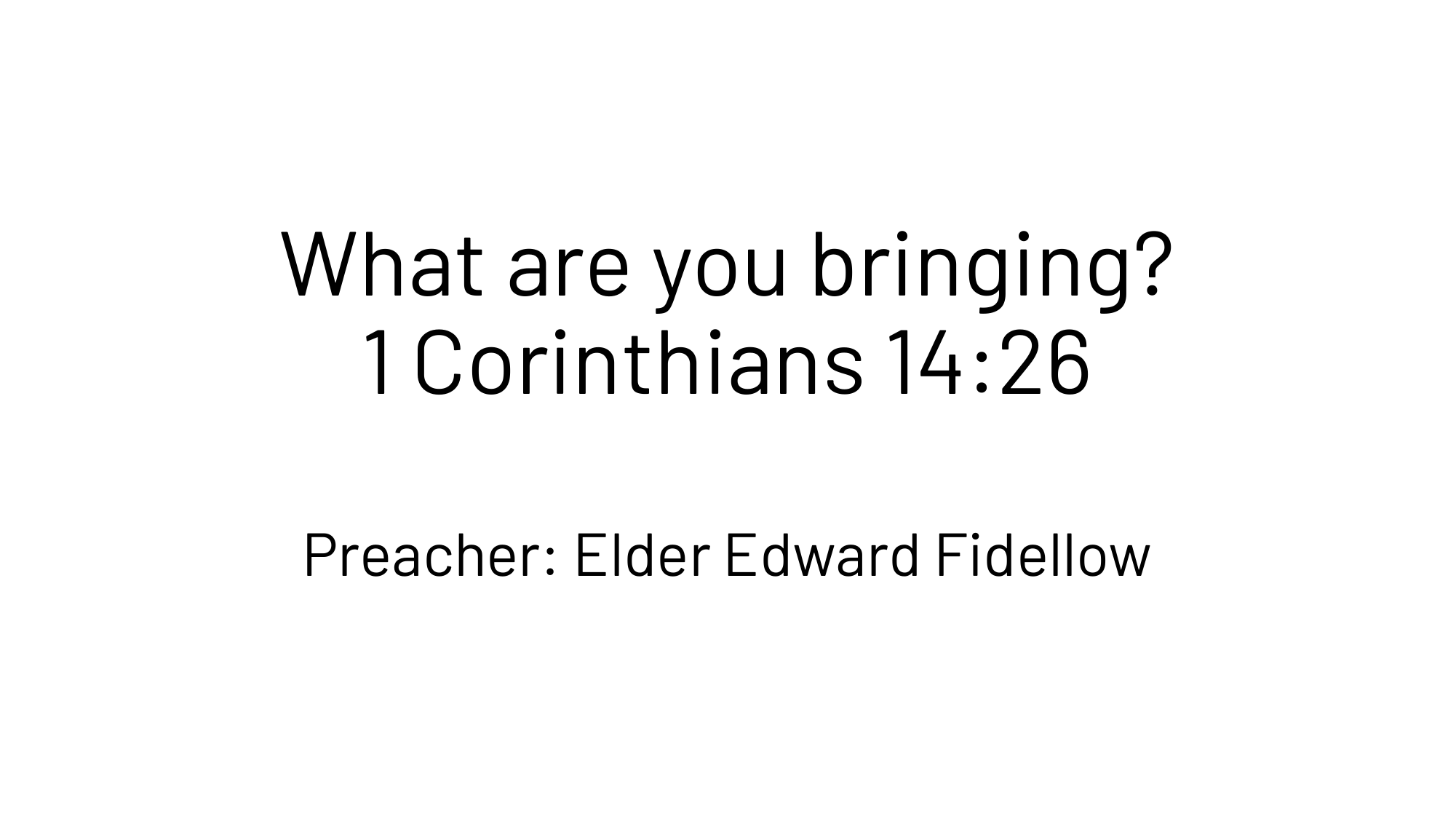

# What are you bringing? 1 Corinthians 14:26

Preacher: Elder Edward Fidellow